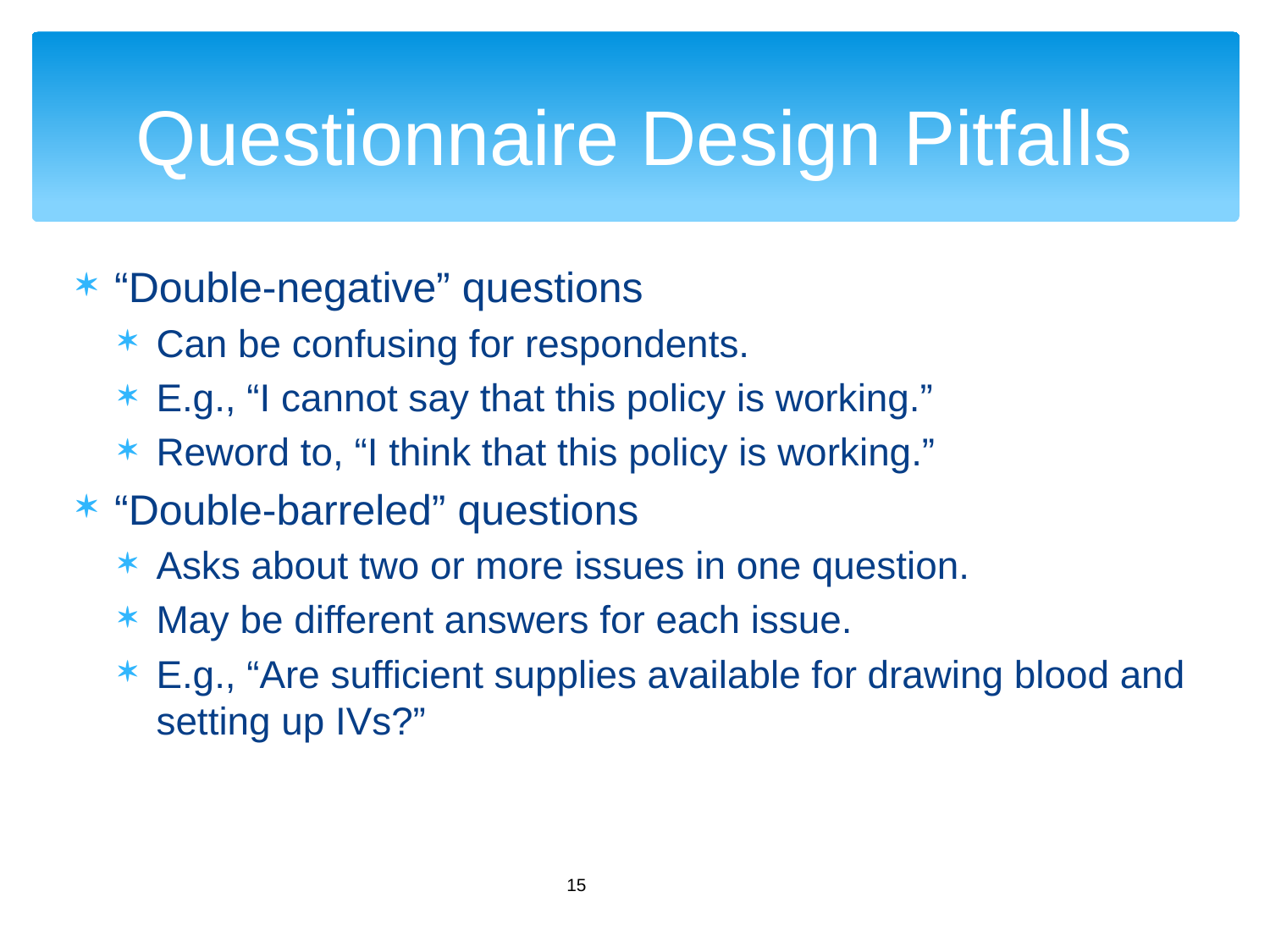

# Questionnaire Design Pitfalls
“Double-negative” questions
Can be confusing for respondents.
E.g., “I cannot say that this policy is working.”
Reword to, “I think that this policy is working.”
“Double-barreled” questions
Asks about two or more issues in one question.
May be different answers for each issue.
E.g., “Are sufficient supplies available for drawing blood and setting up IVs?”
15